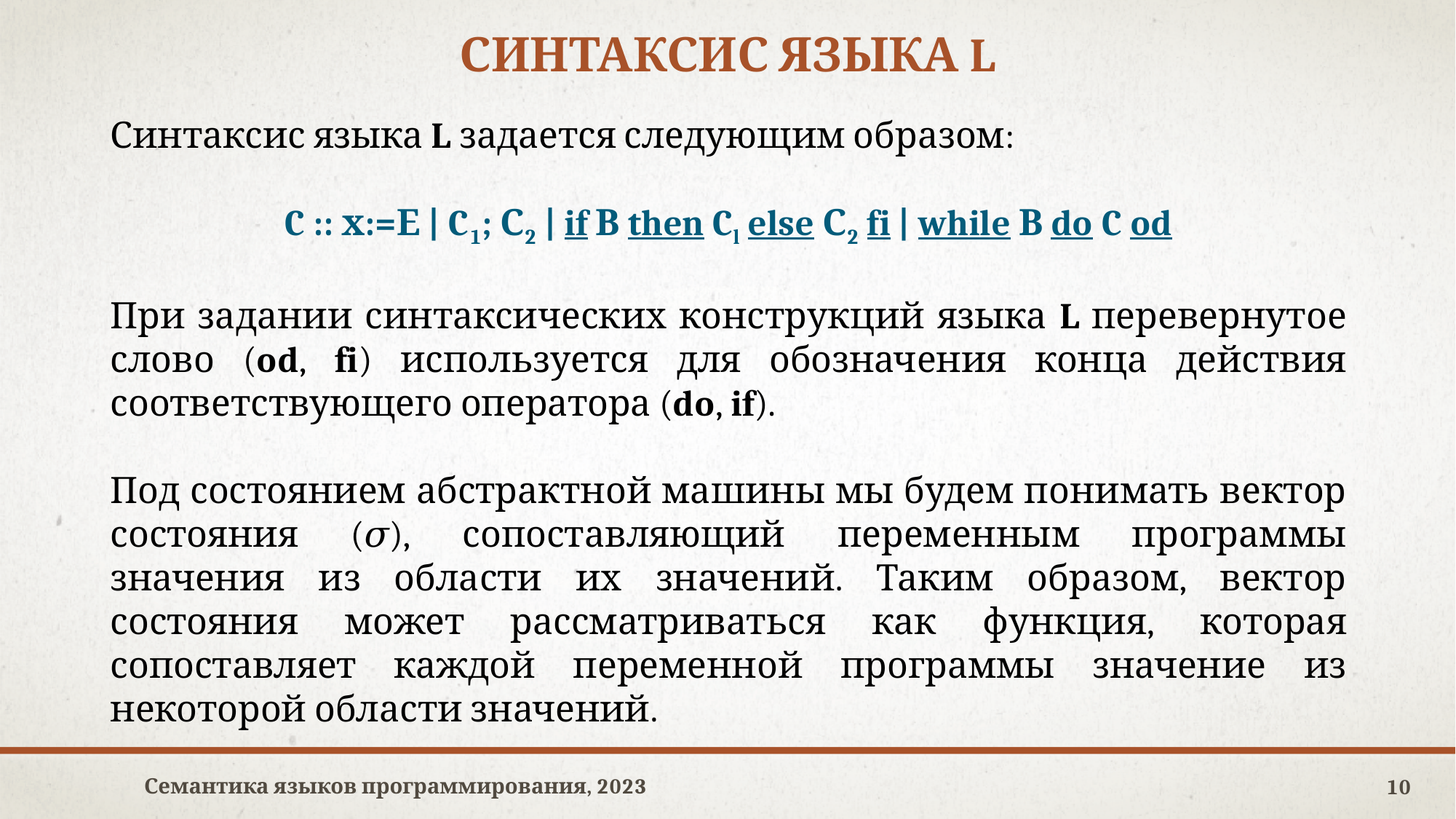

Синтаксис языка L
Синтаксис языка L задается следующим образом:

C :: х:=Е | C1; С2 | if В then Cl else С2 fi | while В do C od

При задании синтаксических конструкций языка L перевернутое слово (od, fi) используется для обозначения конца действия соответствующего оператора (do, if).

Под состоянием абстрактной машины мы будем понимать вектор состояния (𝜎), сопоставляющий переменным программы значения из области их значений. Таким образом, вектор состояния может рассматриваться как функция, которая сопоставляет каждой переменной программы значение из некоторой области значений.
Семантика языков программирования, 2023
10